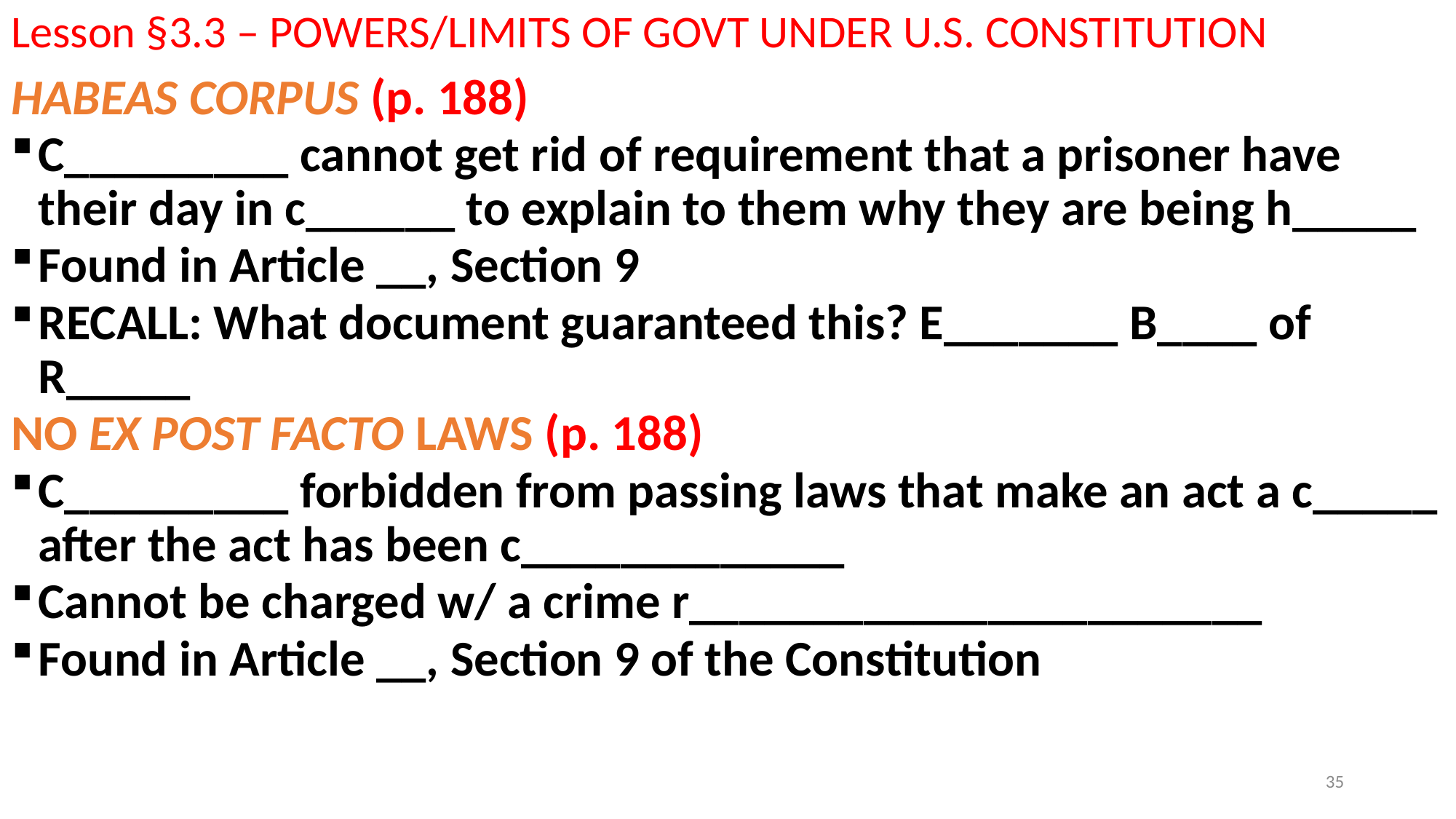

# Lesson §3.3 – POWERS/LIMITS OF GOVT UNDER U.S. CONSTITUTION
HABEAS CORPUS (p. 188)
C_________ cannot get rid of requirement that a prisoner have their day in c______ to explain to them why they are being h_____
Found in Article __, Section 9
RECALL: What document guaranteed this? E_______ B____ of R_____
NO EX POST FACTO LAWS (p. 188)
C_________ forbidden from passing laws that make an act a c_____ after the act has been c_____________
Cannot be charged w/ a crime r_______________________
Found in Article __, Section 9 of the Constitution
35